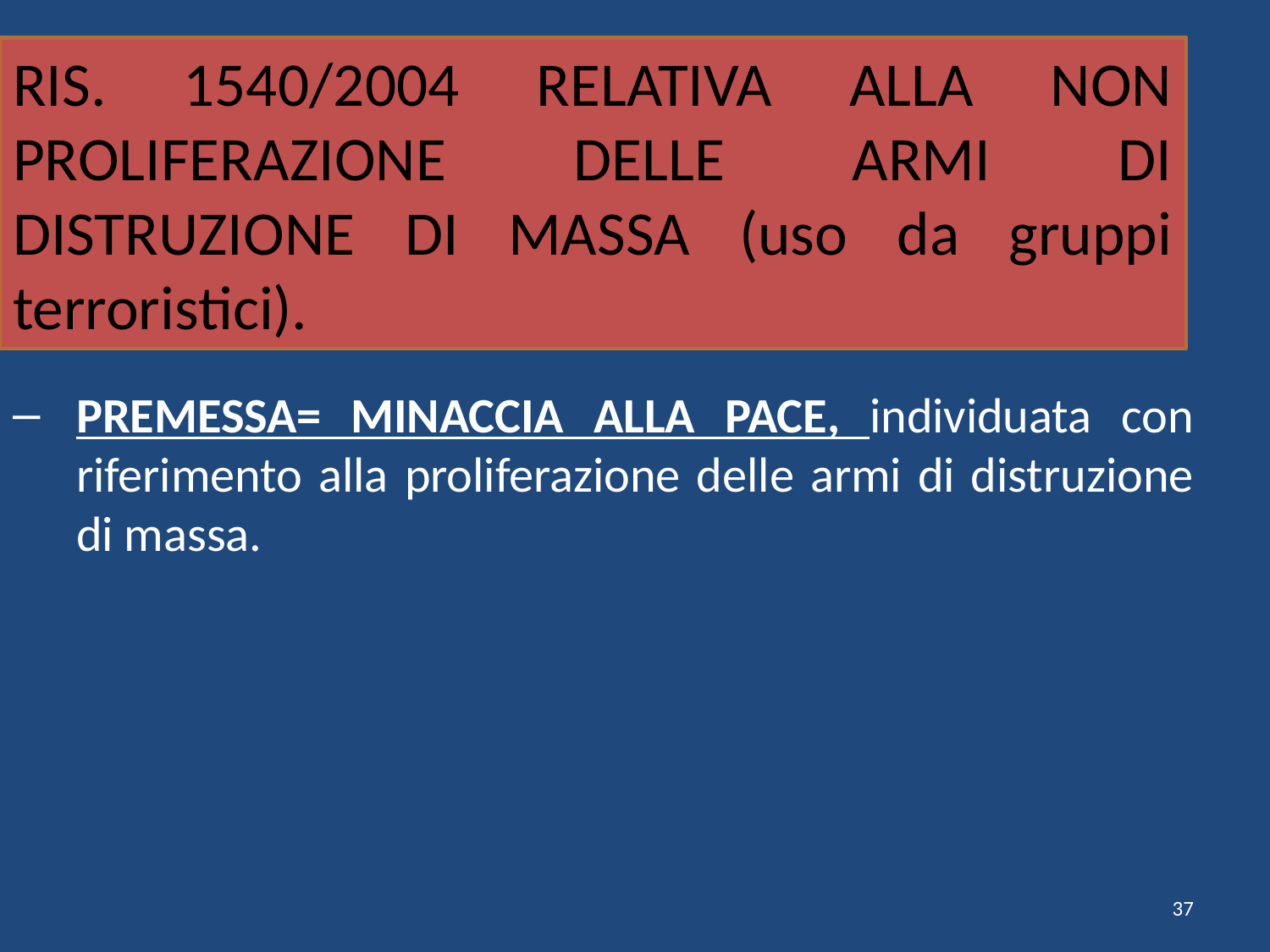

# RIS. 1540/2004 RELATIVA ALLA NON PROLIFERAZIONE DELLE ARMI DI DISTRUZIONE DI MASSA (uso da gruppi terroristici).
PREMESSA= MINACCIA ALLA PACE, individuata con riferimento alla proliferazione delle armi di distruzione di massa.
37